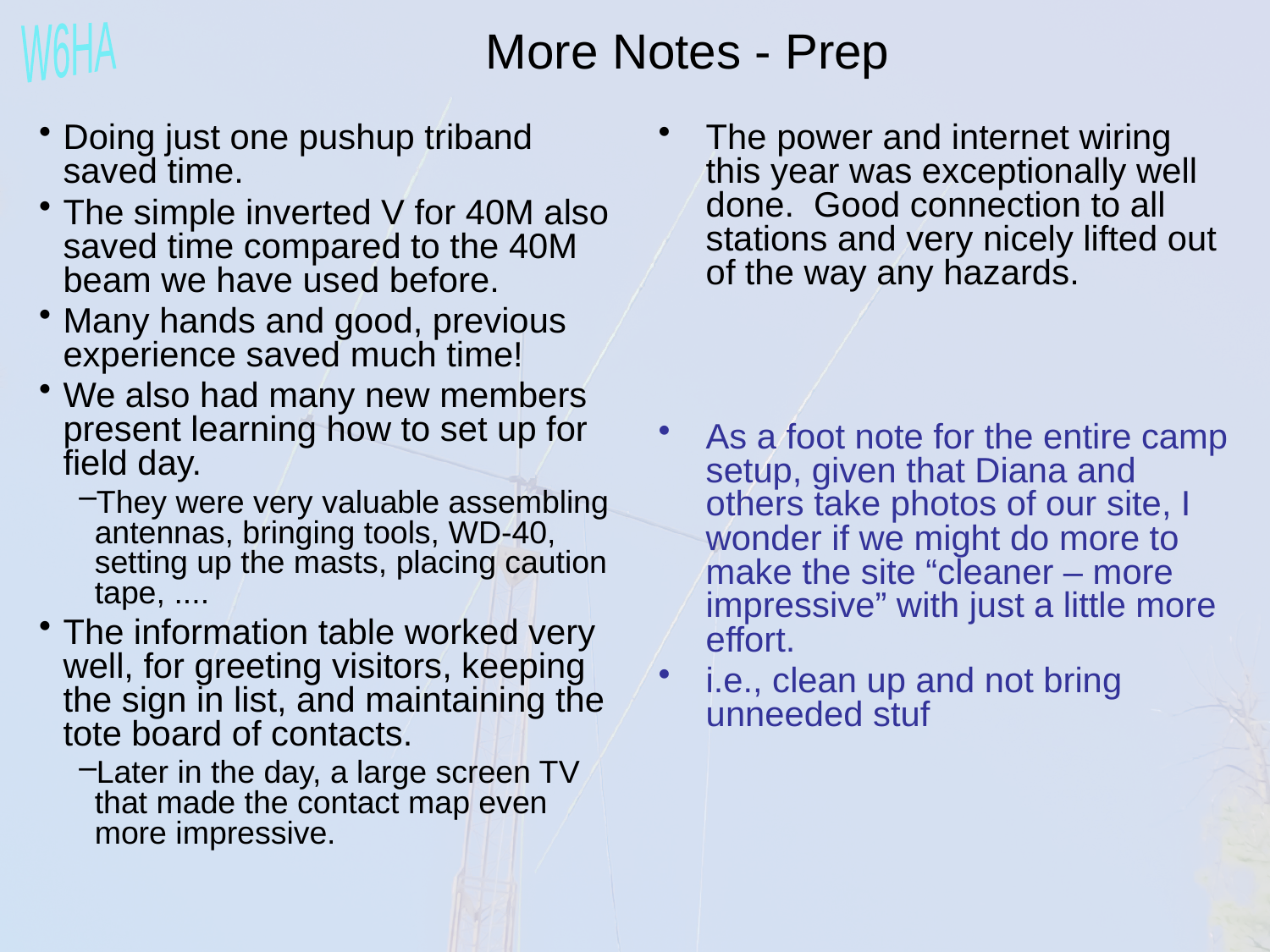

More Notes - Prep
Doing just one pushup triband saved time.
The simple inverted V for 40M also saved time compared to the 40M beam we have used before.
Many hands and good, previous experience saved much time!
We also had many new members present learning how to set up for field day.
They were very valuable assembling antennas, bringing tools, WD-40, setting up the masts, placing caution tape, ....
The information table worked very well, for greeting visitors, keeping the sign in list, and maintaining the tote board of contacts.
Later in the day, a large screen TV that made the contact map even more impressive.
The power and internet wiring this year was exceptionally well done.  Good connection to all stations and very nicely lifted out of the way any hazards.

As a foot note for the entire camp setup, given that Diana and others take photos of our site, I wonder if we might do more to make the site “cleaner – more impressive” with just a little more effort.
i.e., clean up and not bring unneeded stuf